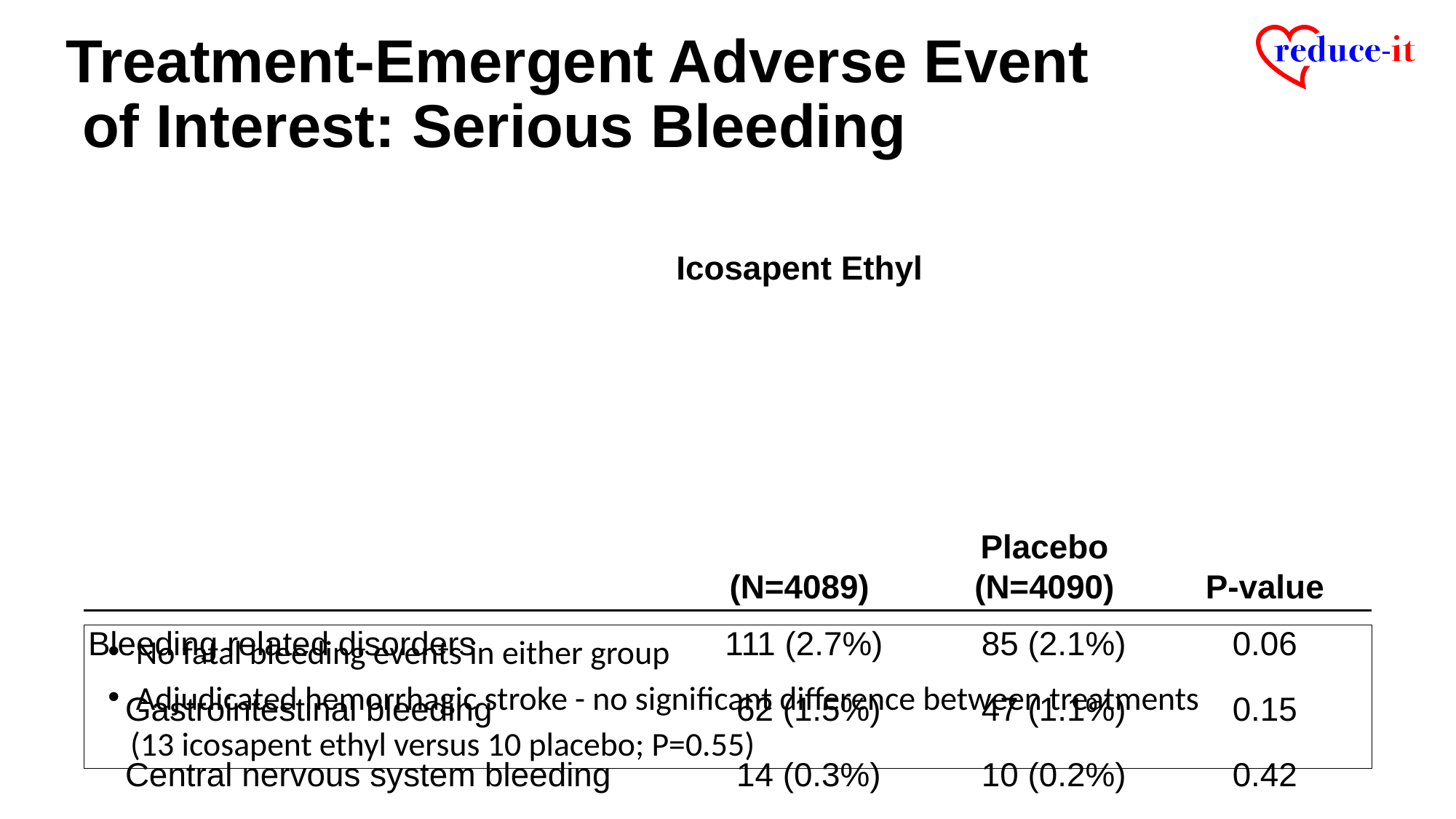

# Treatment-Emergent Adverse Event of Interest: Serious Bleeding
|  | Icosapent Ethyl (N=4089) | Placebo (N=4090) | P-value |
| --- | --- | --- | --- |
| Bleeding related disorders | 111 (2.7%) | 85 (2.1%) | 0.06 |
| Gastrointestinal bleeding | 62 (1.5%) | 47 (1.1%) | 0.15 |
| Central nervous system bleeding | 14 (0.3%) | 10 (0.2%) | 0.42 |
| Other bleeding | 41 (1.0%) | 30 (0.7%) | 0.19 |
No fatal bleeding events in either group
Adjudicated hemorrhagic stroke - no significant difference between treatments
   (13 icosapent ethyl versus 10 placebo; P=0.55)